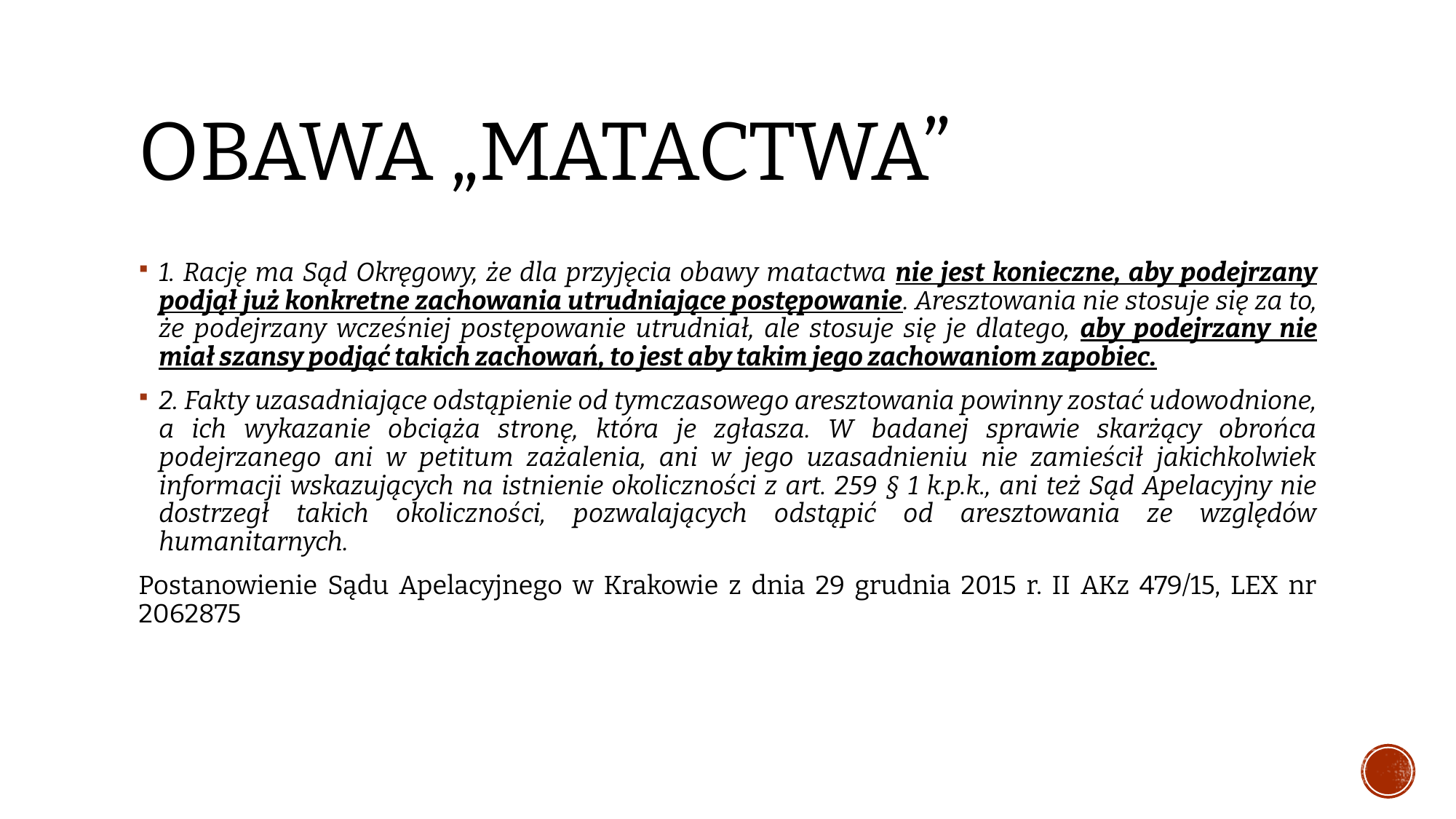

# Obawa „Matactwa”
1. Rację ma Sąd Okręgowy, że dla przyjęcia obawy matactwa nie jest konieczne, aby podejrzany podjął już konkretne zachowania utrudniające postępowanie. Aresztowania nie stosuje się za to, że podejrzany wcześniej postępowanie utrudniał, ale stosuje się je dlatego, aby podejrzany nie miał szansy podjąć takich zachowań, to jest aby takim jego zachowaniom zapobiec.
2. Fakty uzasadniające odstąpienie od tymczasowego aresztowania powinny zostać udowodnione, a ich wykazanie obciąża stronę, która je zgłasza. W badanej sprawie skarżący obrońca podejrzanego ani w petitum zażalenia, ani w jego uzasadnieniu nie zamieścił jakichkolwiek informacji wskazujących na istnienie okoliczności z art. 259 § 1 k.p.k., ani też Sąd Apelacyjny nie dostrzegł takich okoliczności, pozwalających odstąpić od aresztowania ze względów humanitarnych.
Postanowienie Sądu Apelacyjnego w Krakowie z dnia 29 grudnia 2015 r. II AKz 479/15, LEX nr 2062875